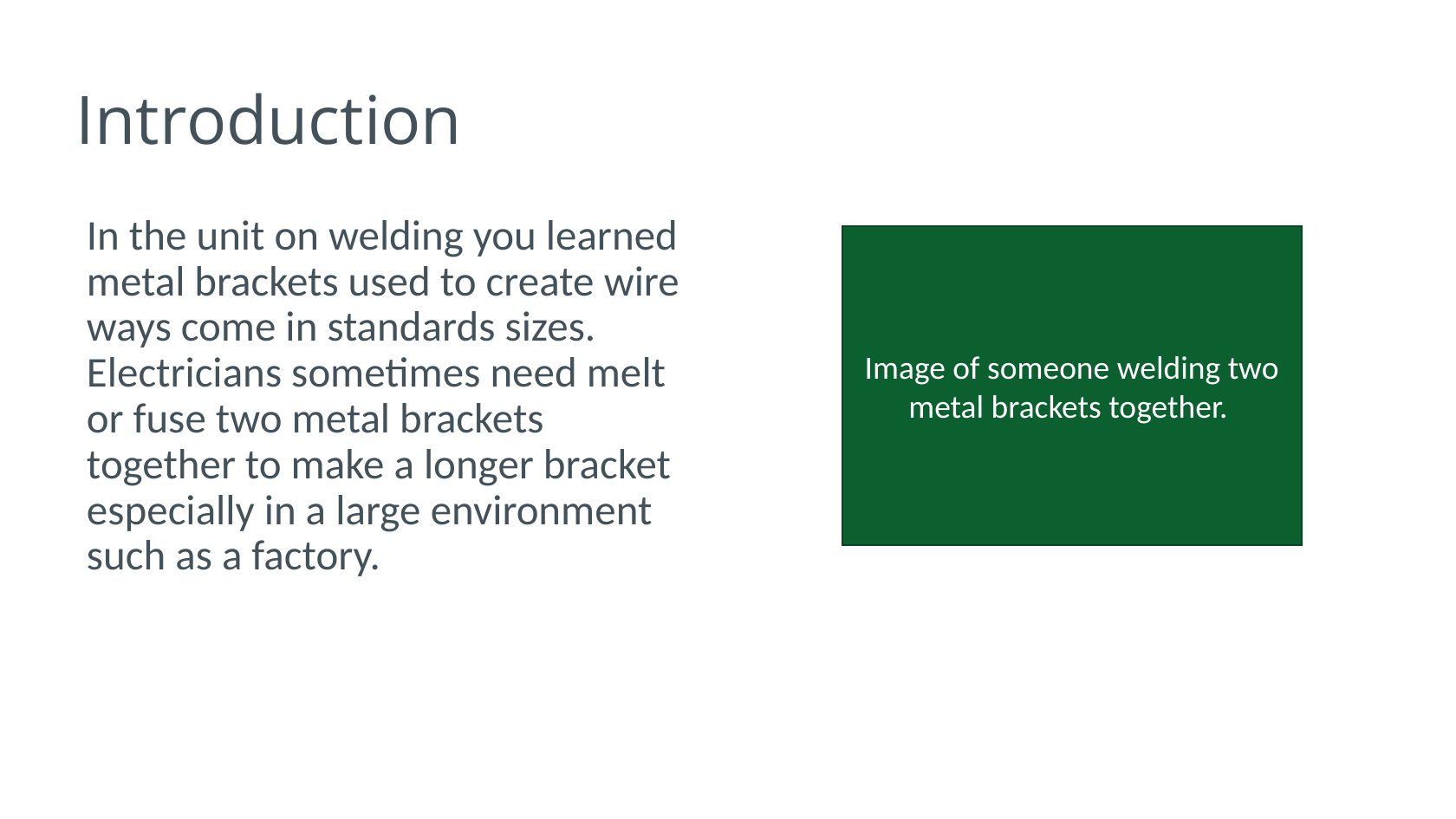

# Introduction
In the unit on welding you learned metal brackets used to create wire ways come in standards sizes.  Electricians sometimes need melt or fuse two metal brackets together to make a longer bracket especially in a large environment such as a factory.
Image of someone welding two metal brackets together.